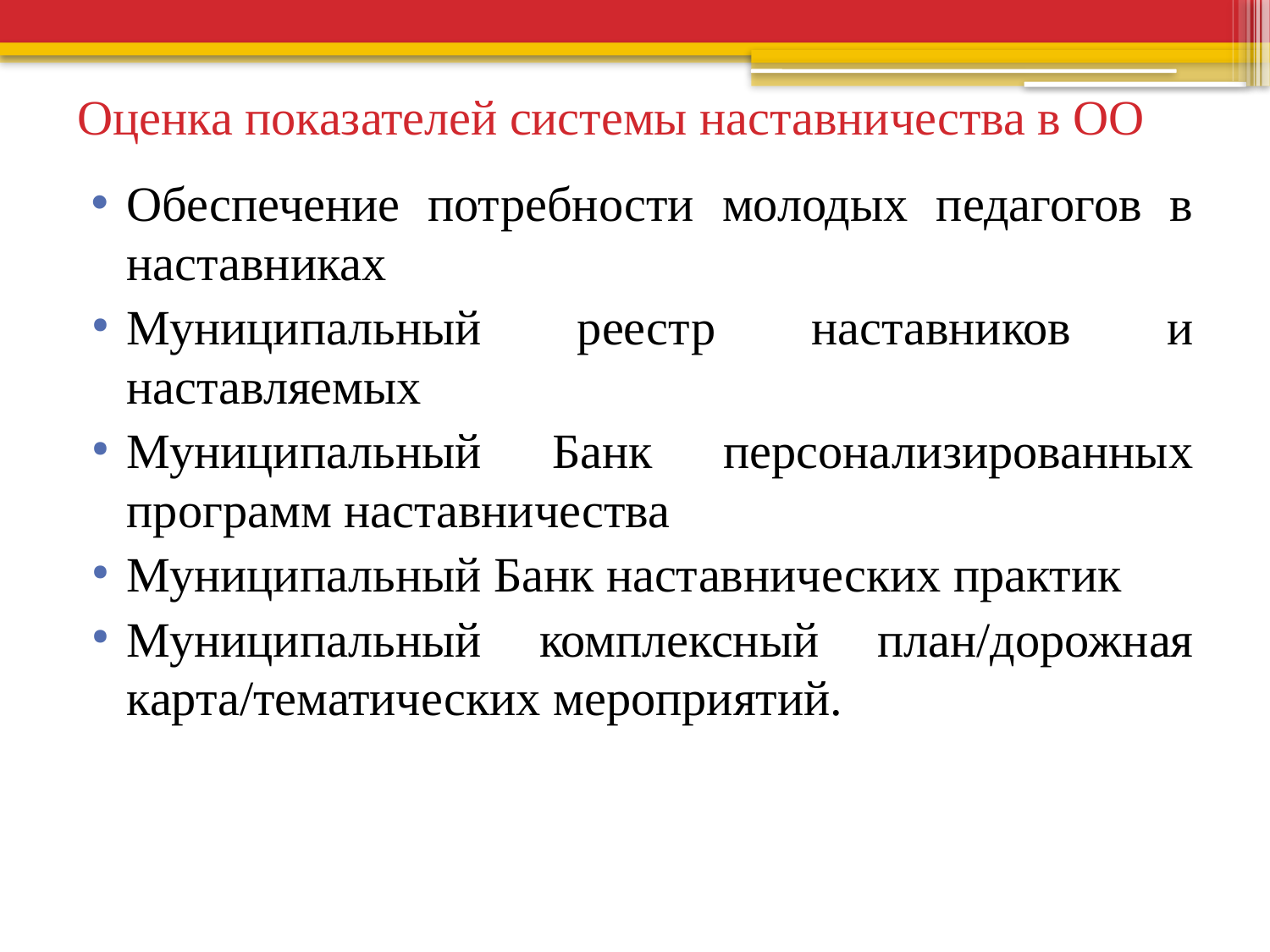

# Оценка показателей системы наставничества в ОО
Обеспечение потребности молодых педагогов в наставниках
Муниципальный реестр наставников и наставляемых
Муниципальный Банк персонализированных программ наставничества
Муниципальный Банк наставнических практик
Муниципальный комплексный план/дорожная карта/тематических мероприятий.